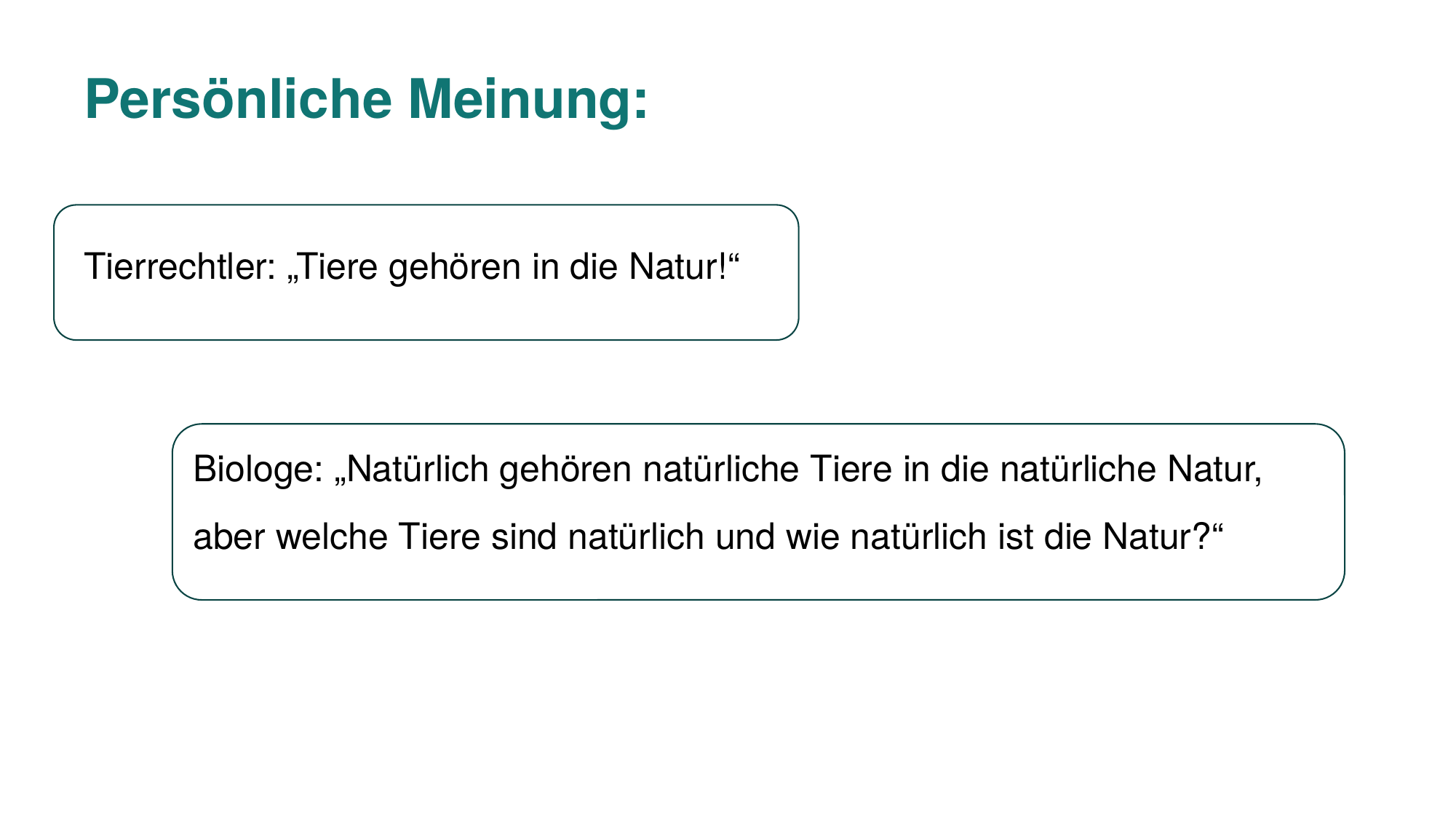

# Persönliche Meinung:

Tierrechtler: „Tiere gehören in die Natur!“

	Biologe: „Natürlich gehören natürliche Tiere in die natürliche Natur,
	aber welche Tiere sind natürlich und wie natürlich ist die Natur?“